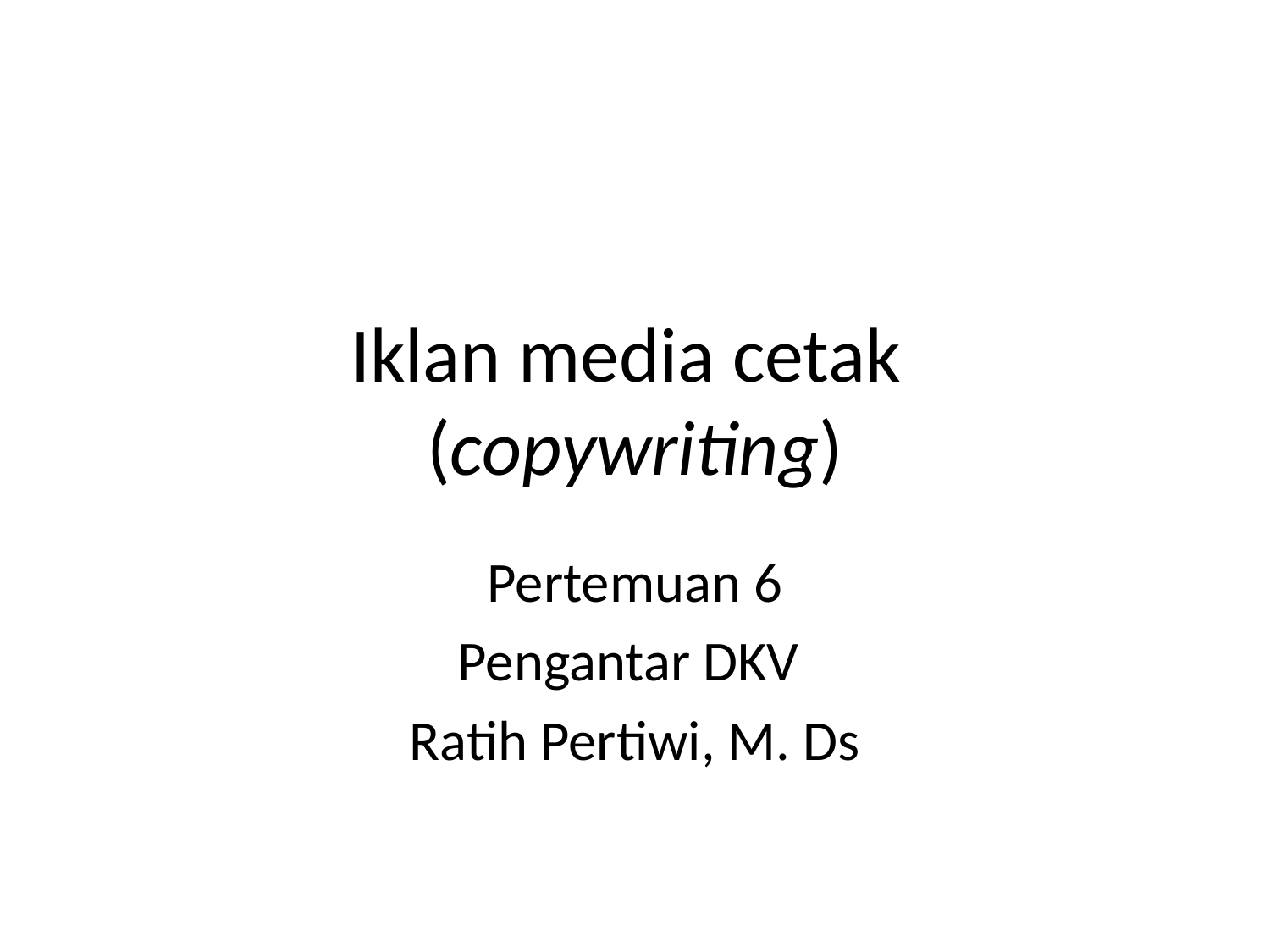

# Iklan media cetak (copywriting)
Pertemuan 6
Pengantar DKV
Ratih Pertiwi, M. Ds